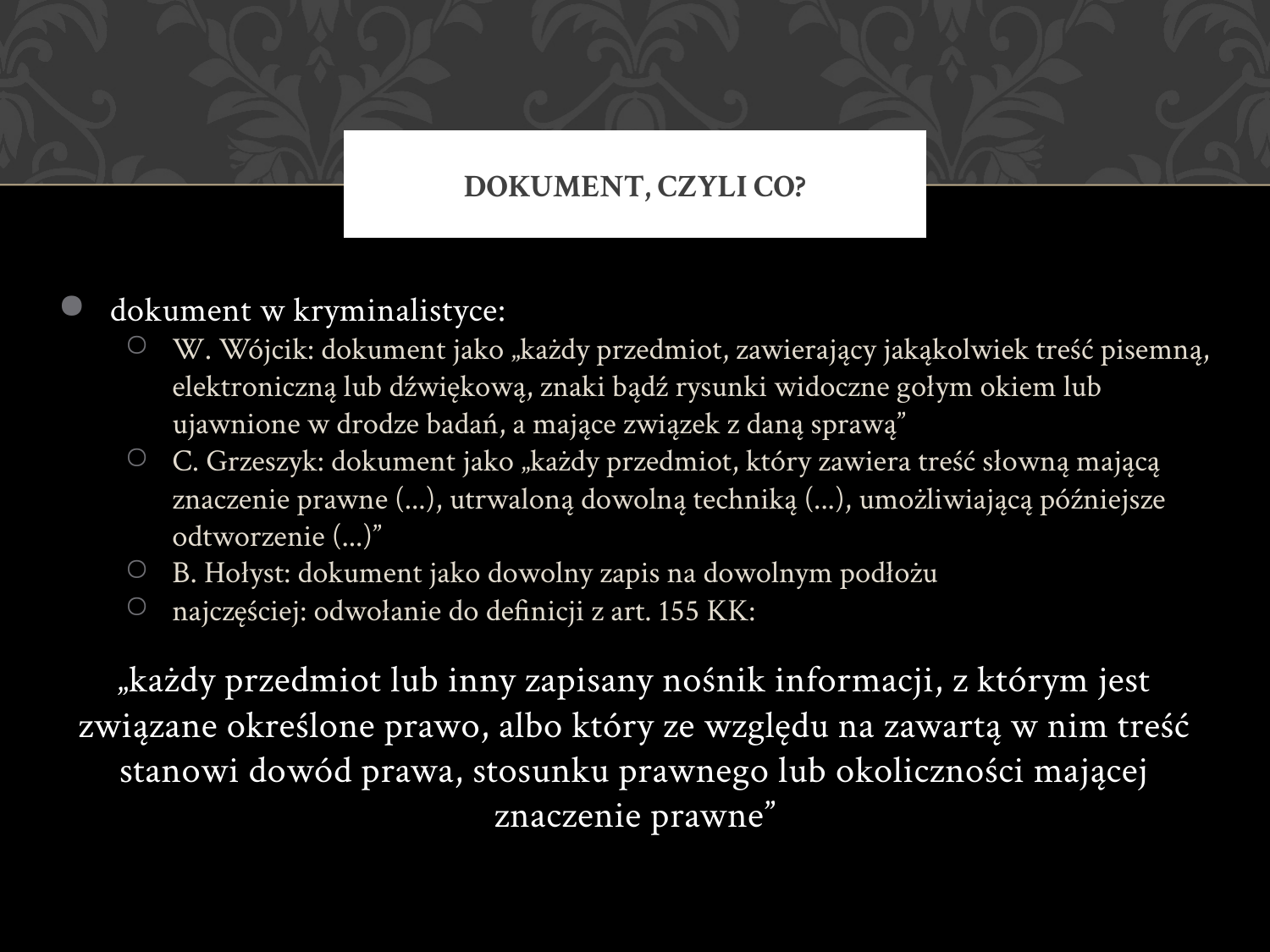

# Dokument, czyli co?
dokument w kryminalistyce:
W. Wójcik: dokument jako „każdy przedmiot, zawierający jakąkolwiek treść pisemną, elektroniczną lub dźwiękową, znaki bądź rysunki widoczne gołym okiem lub ujawnione w drodze badań, a mające związek z daną sprawą”
C. Grzeszyk: dokument jako „każdy przedmiot, który zawiera treść słowną mającą znaczenie prawne (...), utrwaloną dowolną techniką (...), umożliwiającą późniejsze odtworzenie (...)”
B. Hołyst: dokument jako dowolny zapis na dowolnym podłożu
najczęściej: odwołanie do definicji z art. 155 KK:
„każdy przedmiot lub inny zapisany nośnik informacji, z którym jest związane określone prawo, albo który ze względu na zawartą w nim treść stanowi dowód prawa, stosunku prawnego lub okoliczności mającej znaczenie prawne”